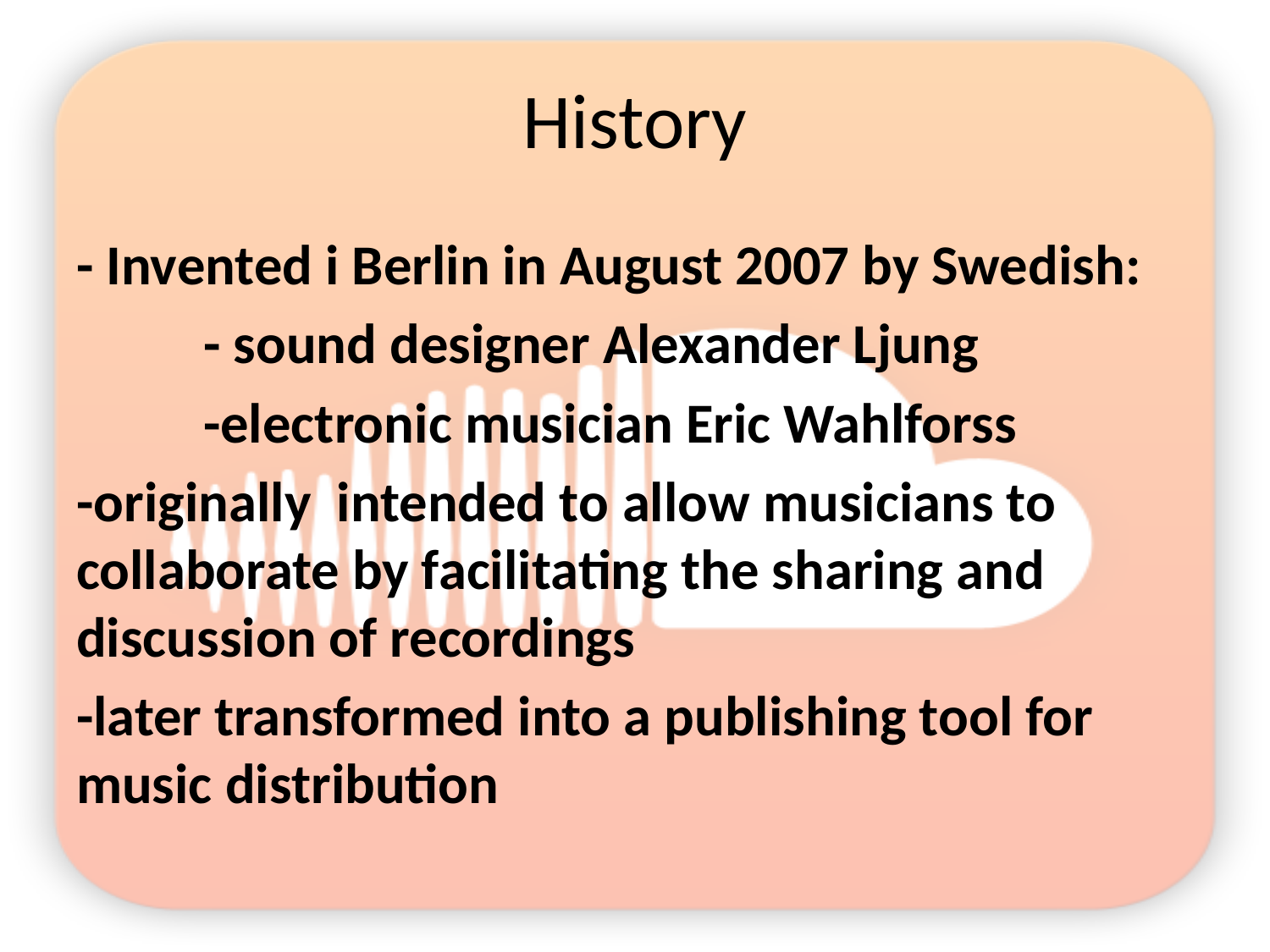

# History
- Invented i Berlin in August 2007 by Swedish:
	- sound designer Alexander Ljung
	-electronic musician Eric Wahlforss
-originally  intended to allow musicians to collaborate by facilitating the sharing and discussion of recordings
-later transformed into a publishing tool for music distribution